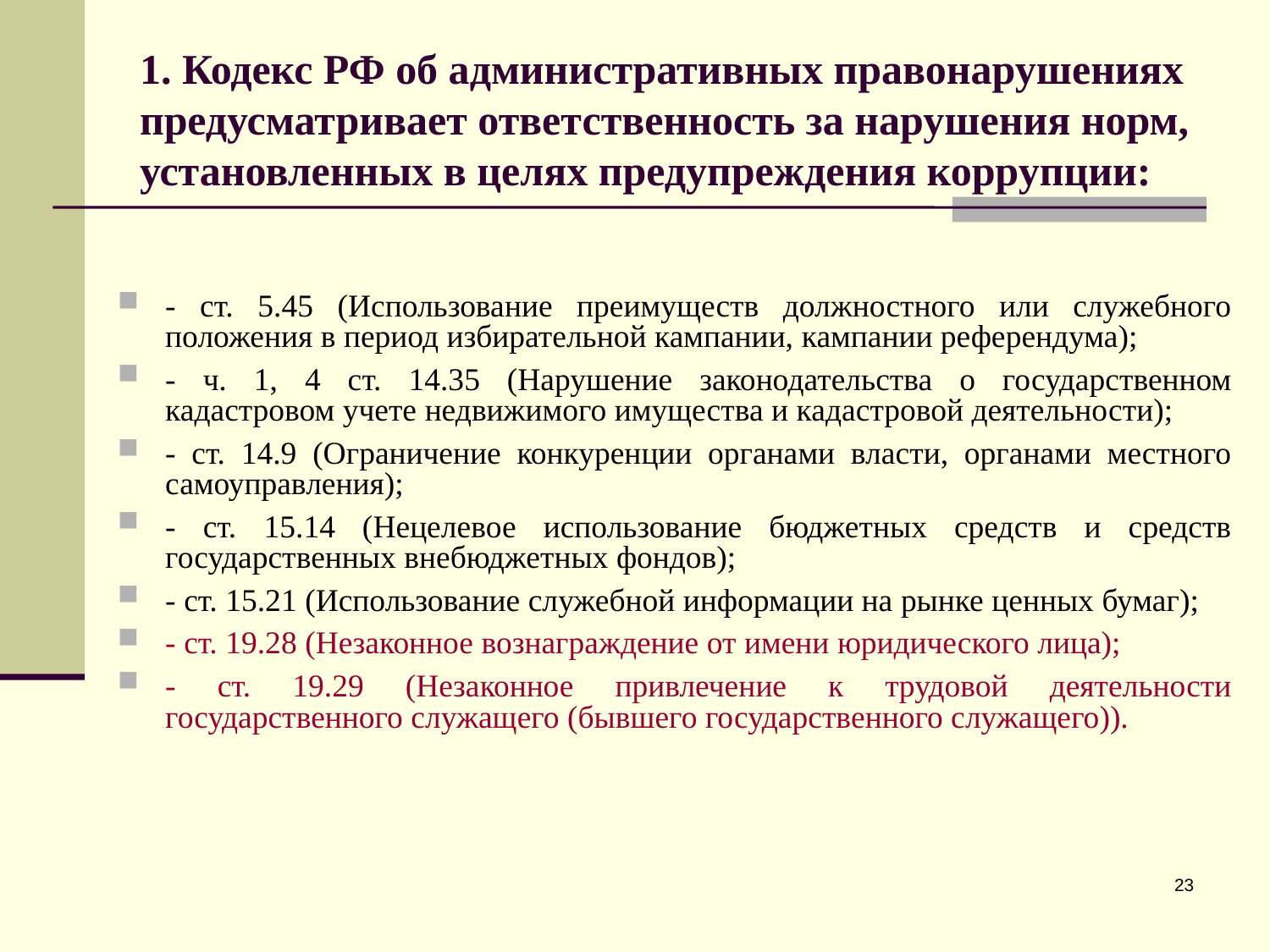

# 1. Кодекс РФ об административных правонарушениях предусматривает ответственность за нарушения норм, установленных в целях предупреждения коррупции:
- ст. 5.45 (Использование преимуществ должностного или служебного положения в период избирательной кампании, кампании референдума);
- ч. 1, 4 ст. 14.35 (Нарушение законодательства о государственном кадастровом учете недвижимого имущества и кадастровой деятельности);
- ст. 14.9 (Ограничение конкуренции органами власти, органами местного самоуправления);
- ст. 15.14 (Нецелевое использование бюджетных средств и средств государственных внебюджетных фондов);
- ст. 15.21 (Использование служебной информации на рынке ценных бумаг);
- ст. 19.28 (Незаконное вознаграждение от имени юридического лица);
- ст. 19.29 (Незаконное привлечение к трудовой деятельности государственного служащего (бывшего государственного служащего)).
23